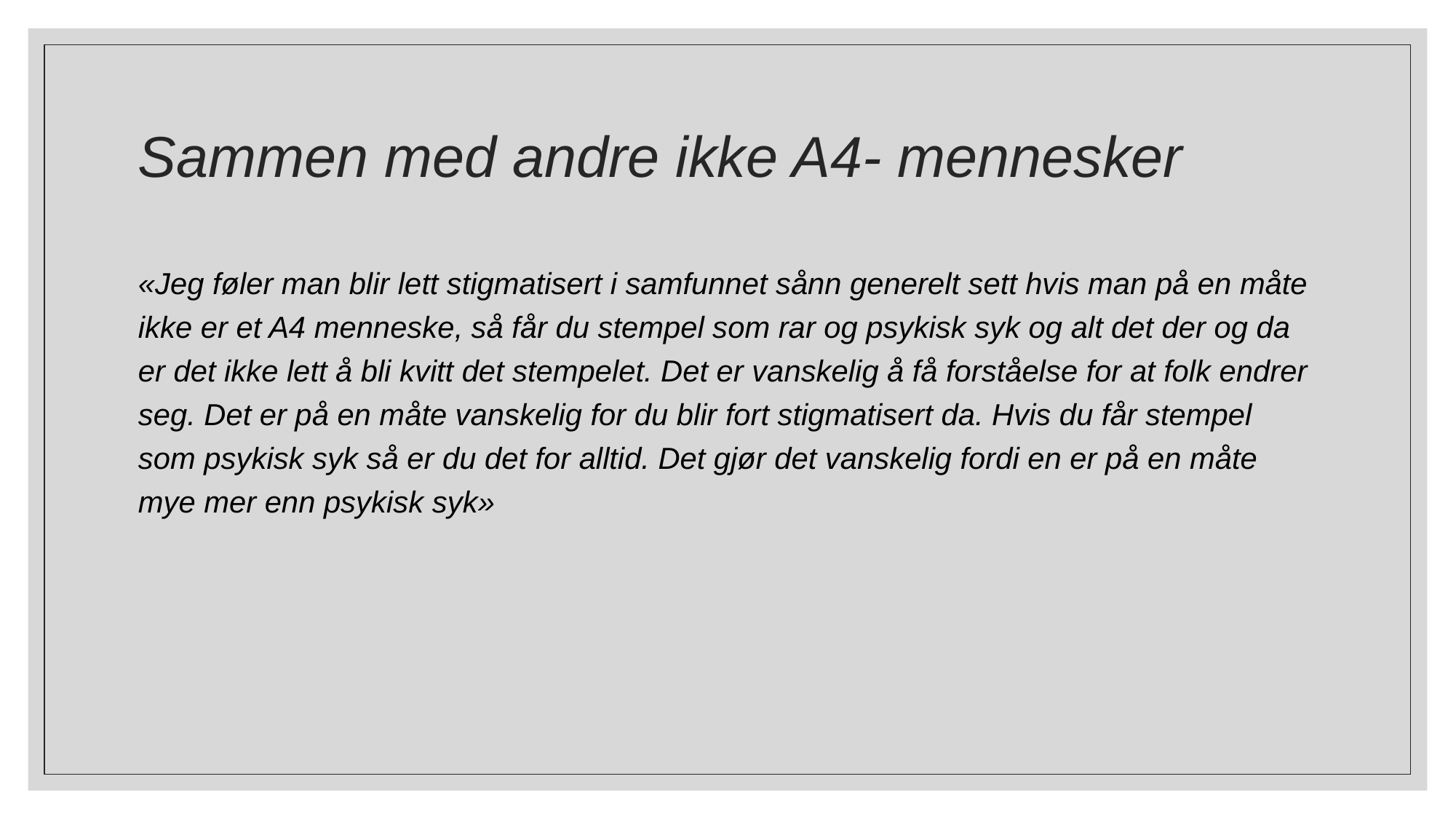

# Sammen med andre ikke A4- mennesker
«Jeg føler man blir lett stigmatisert i samfunnet sånn generelt sett hvis man på en måte ikke er et A4 menneske, så får du stempel som rar og psykisk syk og alt det der og da er det ikke lett å bli kvitt det stempelet. Det er vanskelig å få forståelse for at folk endrer seg. Det er på en måte vanskelig for du blir fort stigmatisert da. Hvis du får stempel som psykisk syk så er du det for alltid. Det gjør det vanskelig fordi en er på en måte mye mer enn psykisk syk»